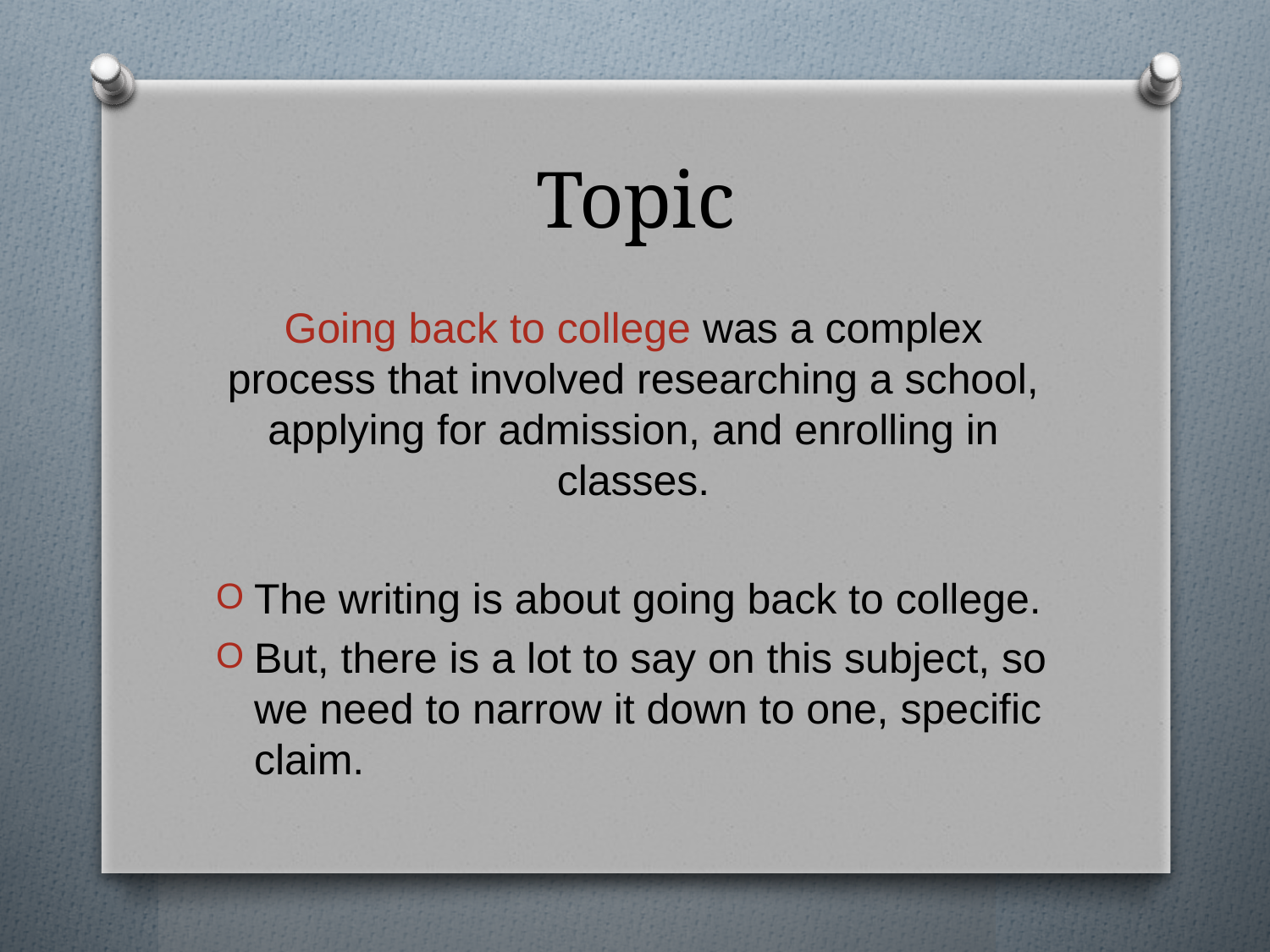

# Topic
Going back to college was a complex process that involved researching a school, applying for admission, and enrolling in classes.

The writing is about going back to college.
But, there is a lot to say on this subject, so we need to narrow it down to one, specific claim.